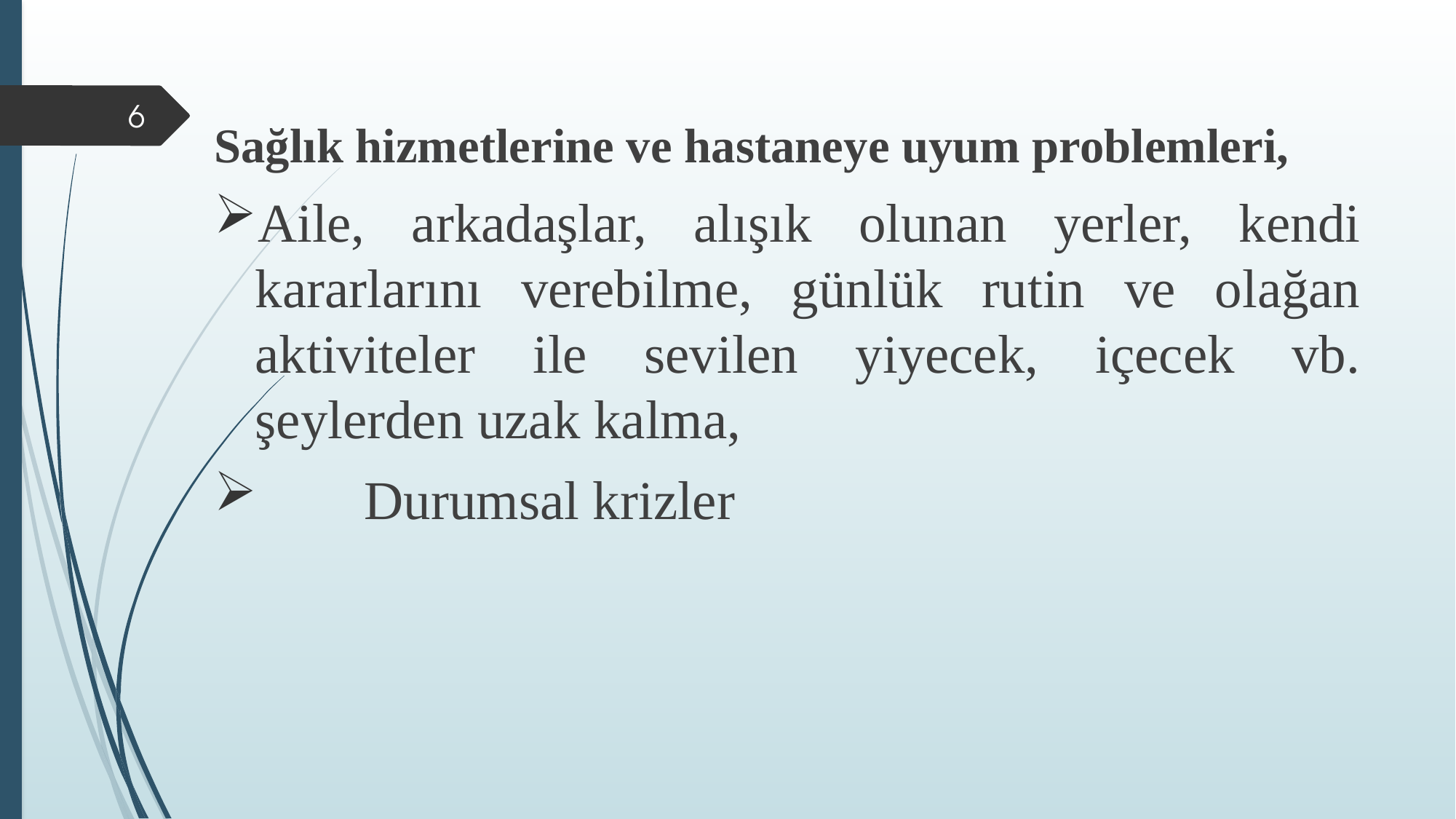

Sağlık hizmetlerine ve hastaneye uyum problemleri,
Aile, arkadaşlar, alışık olunan yerler, kendi kararlarını verebilme, günlük rutin ve olağan aktiviteler ile sevilen yiyecek, içecek vb. şeylerden uzak kalma,
	Durumsal krizler

6